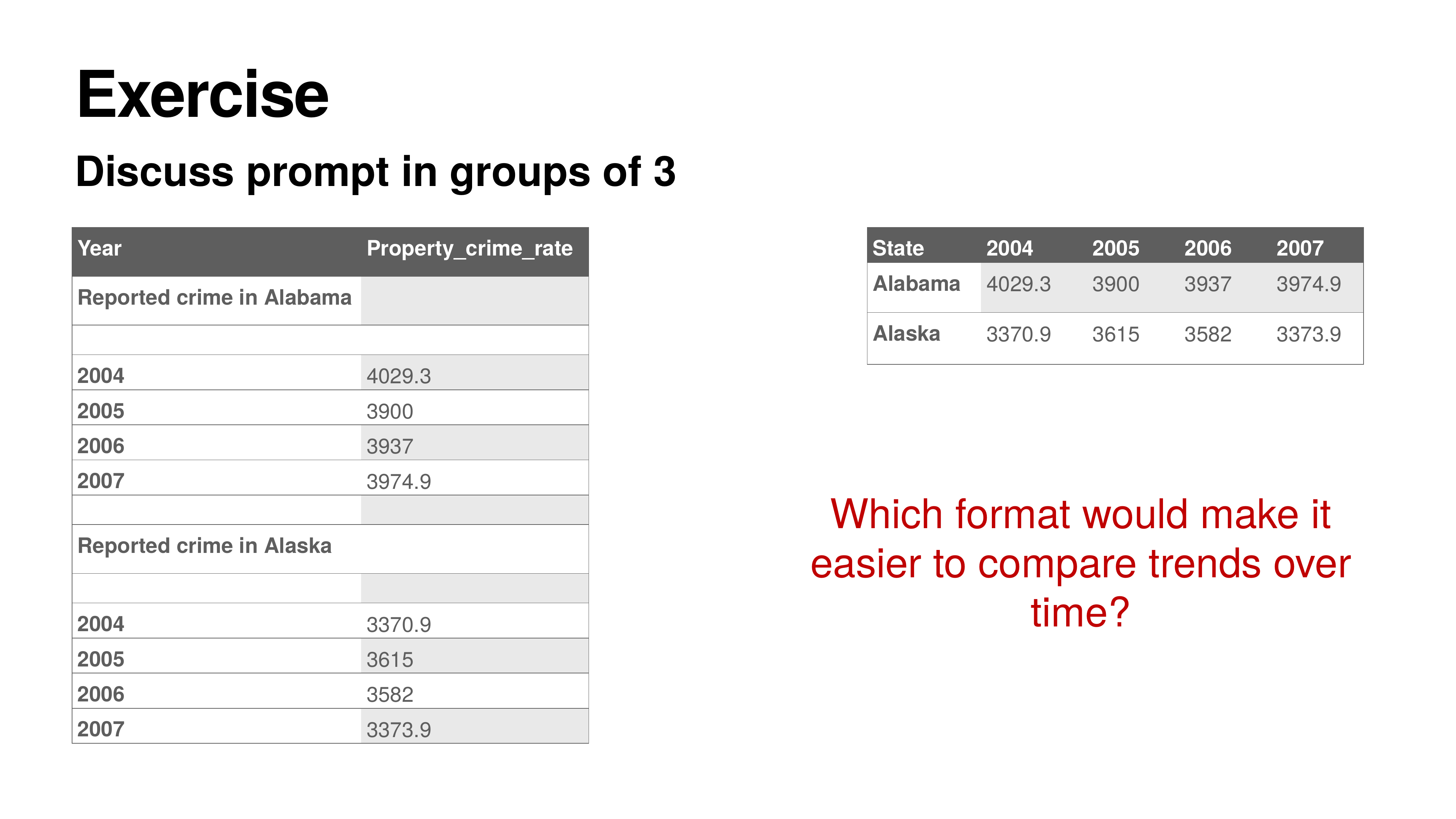

# Exercise
Discuss prompt in groups of 3
| Year | Property\_crime\_rate |
| --- | --- |
| Reported crime in Alabama |  |
|  |  |
| 2004 | 4029.3 |
| 2005 | 3900 |
| 2006 | 3937 |
| 2007 | 3974.9 |
|  |  |
| Reported crime in Alaska |  |
|  |  |
| 2004 | 3370.9 |
| 2005 | 3615 |
| 2006 | 3582 |
| 2007 | 3373.9 |
| State | 2004 | 2005 | 2006 | 2007 |
| --- | --- | --- | --- | --- |
| Alabama | 4029.3 | 3900 | 3937 | 3974.9 |
| Alaska | 3370.9 | 3615 | 3582 | 3373.9 |
Which format would make it easier to compare trends over time?